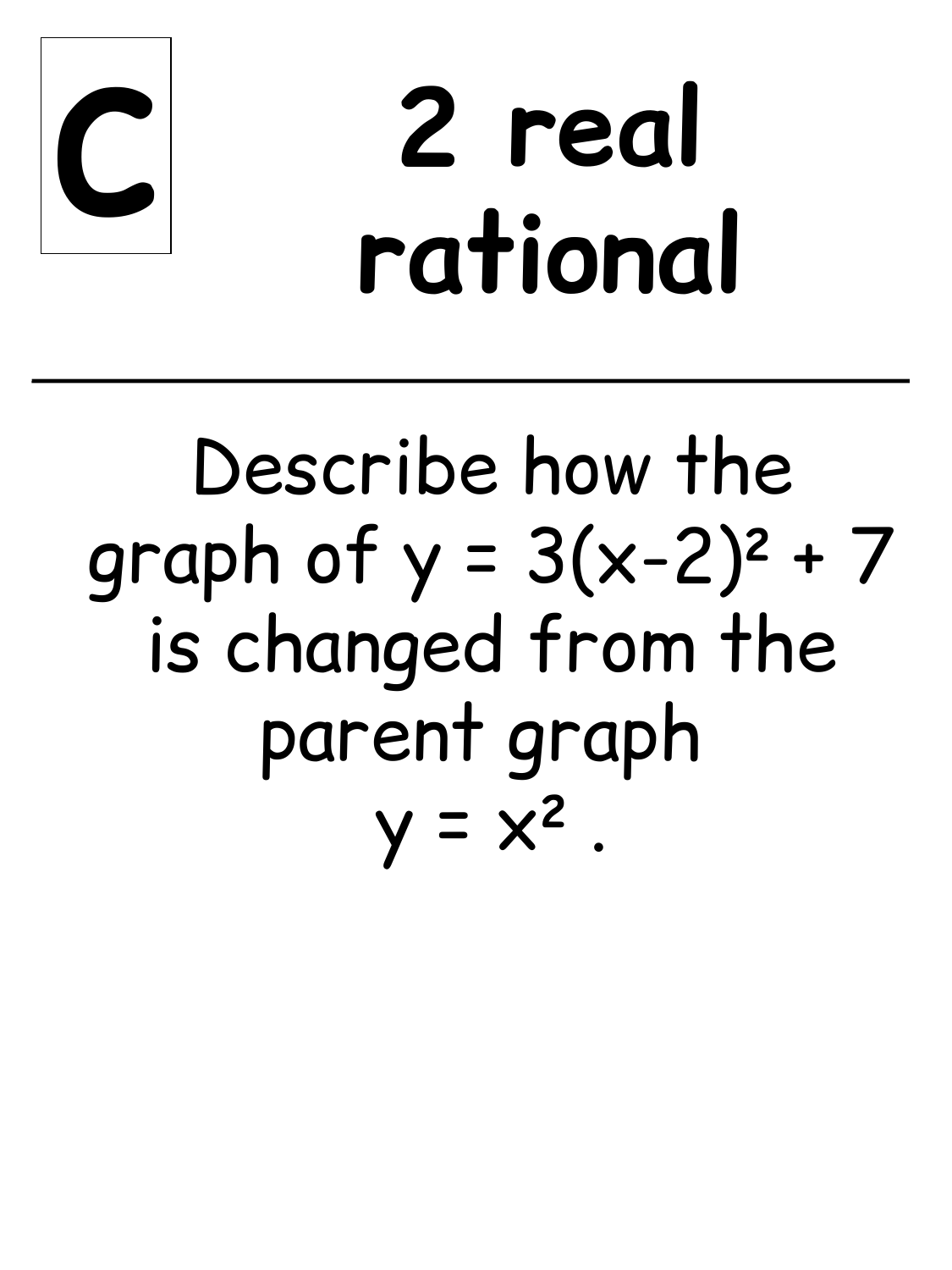

C
2 real rational

Describe how the graph of y = 3(x-2)2 + 7 is changed from the parent graph
y = x2 .